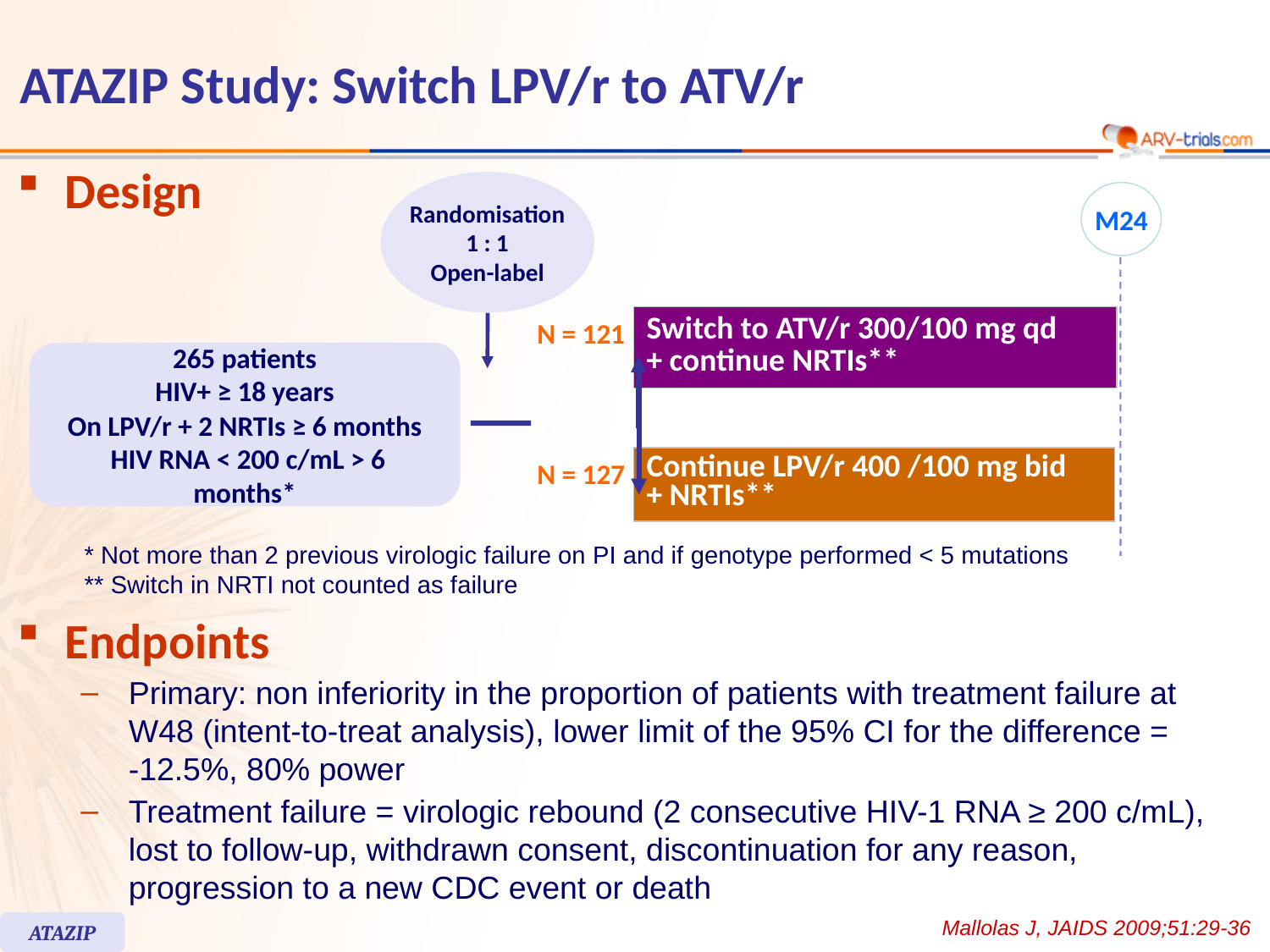

# ATAZIP Study: Switch LPV/r to ATV/r
Design
Randomisation
1 : 1
Open-label
M24

| Switch to ATV/r 300/100 mg qd + continue NRTIs\*\* |
| --- |
N = 121
265 patients
HIV+ ≥ 18 years
On LPV/r + 2 NRTIs ≥ 6 months
 HIV RNA < 200 c/mL > 6 months*

| Continue LPV/r 400 /100 mg bid + NRTIs\*\* |
| --- |
N = 127
* Not more than 2 previous virologic failure on PI and if genotype performed < 5 mutations
** Switch in NRTI not counted as failure
Endpoints
Primary: non inferiority in the proportion of patients with treatment failure at W48 (intent-to-treat analysis), lower limit of the 95% CI for the difference =
-12.5%, 80% power
Treatment failure = virologic rebound (2 consecutive HIV-1 RNA ≥ 200 c/mL), lost to follow-up, withdrawn consent, discontinuation for any reason, progression to a new CDC event or death
Mallolas J, JAIDS 2009;51:29-36
ATAZIP